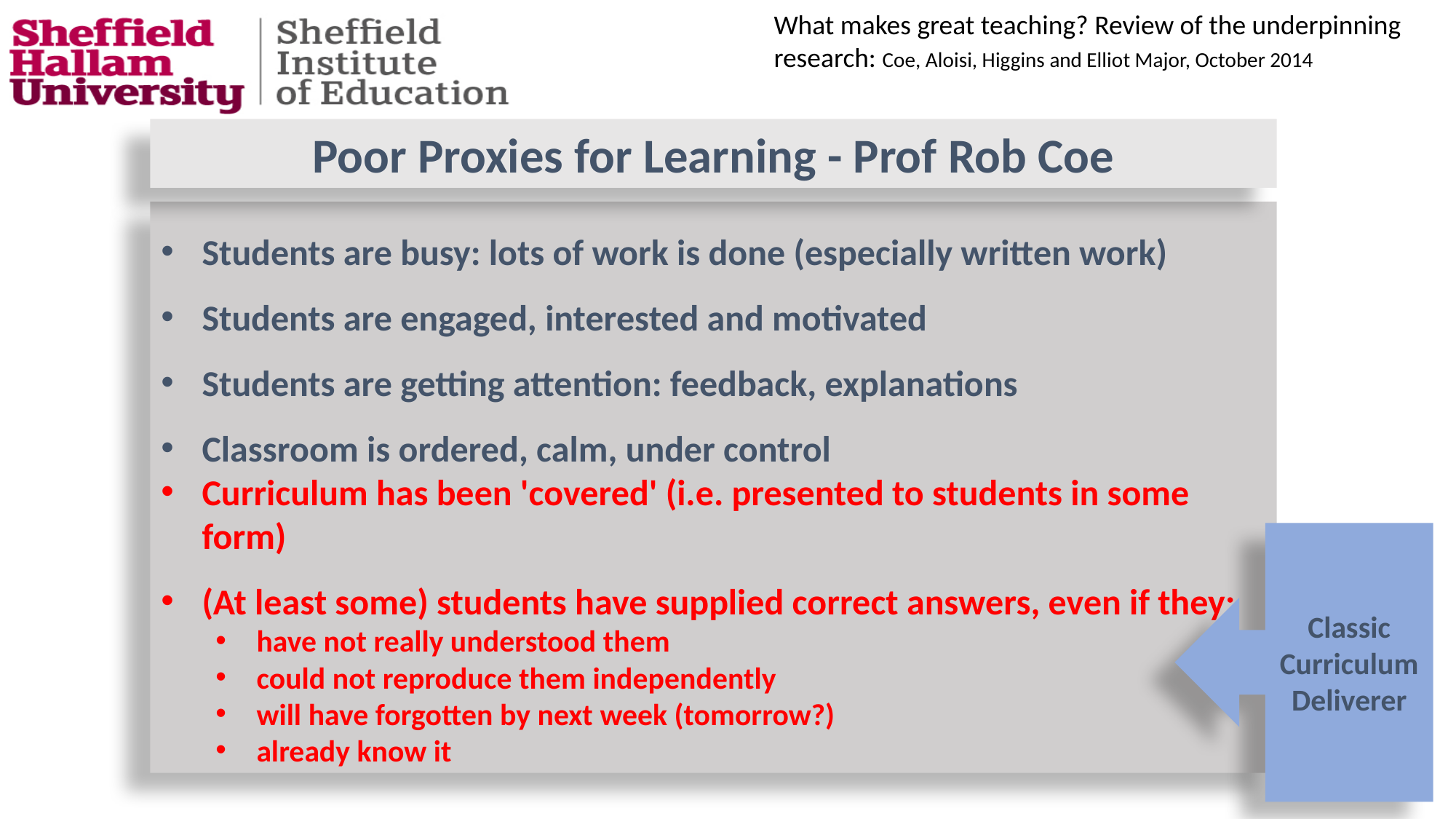

What makes great teaching? Review of the underpinning research: Coe, Aloisi, Higgins and Elliot Major, October 2014
Poor Proxies for Learning - Prof Rob Coe
Students are busy: lots of work is done (especially written work)
Students are engaged, interested and motivated
Students are getting attention: feedback, explanations
Classroom is ordered, calm, under control
Curriculum has been 'covered' (i.e. presented to students in some form)
(At least some) students have supplied correct answers, even if they:
have not really understood them
could not reproduce them independently
will have forgotten by next week (tomorrow?)
already know it
Classic Curriculum Deliverer